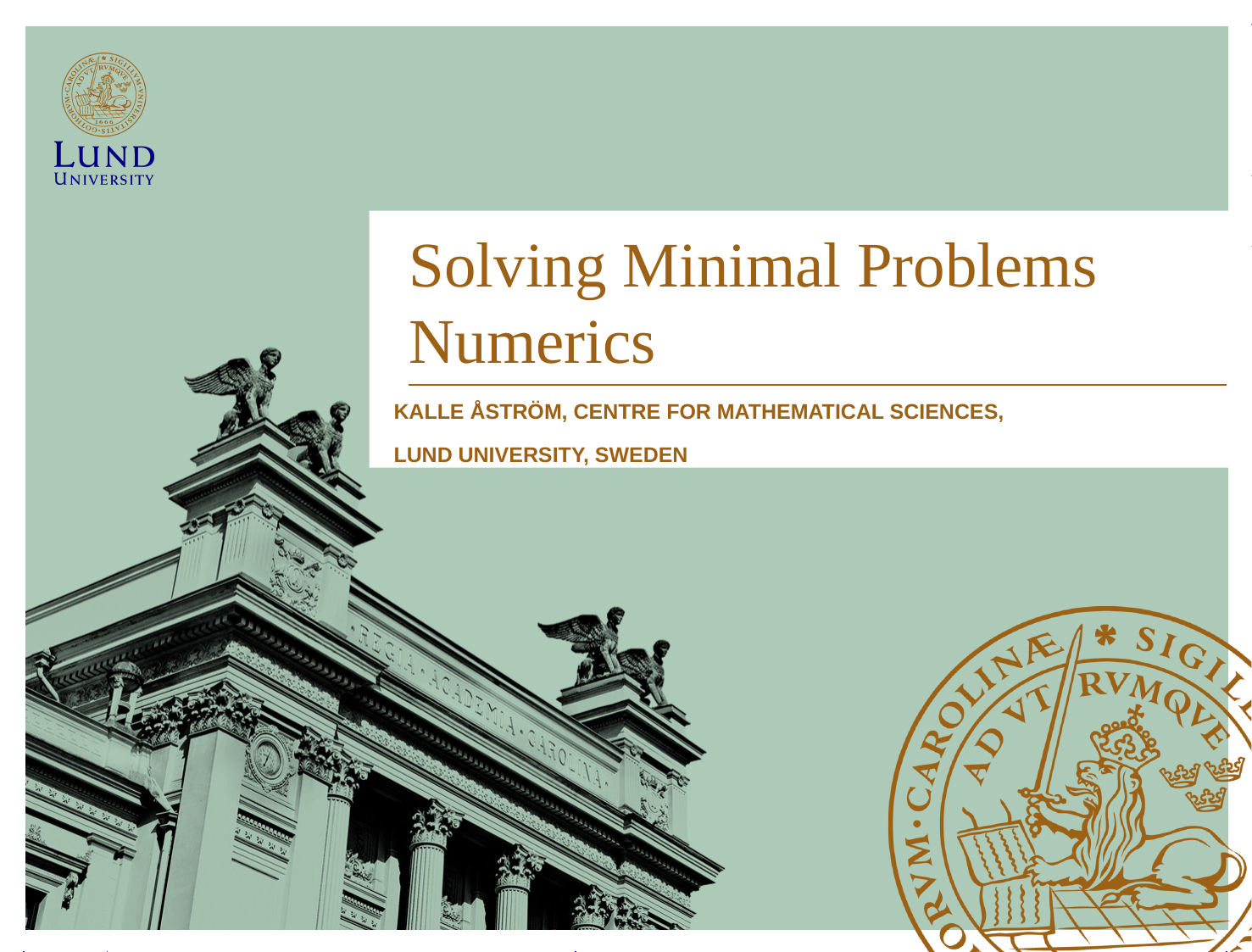

# Solving Minimal Problems Numerics
Kalle Åström, Centre for Mathematical Sciences,
Lund University, Sweden